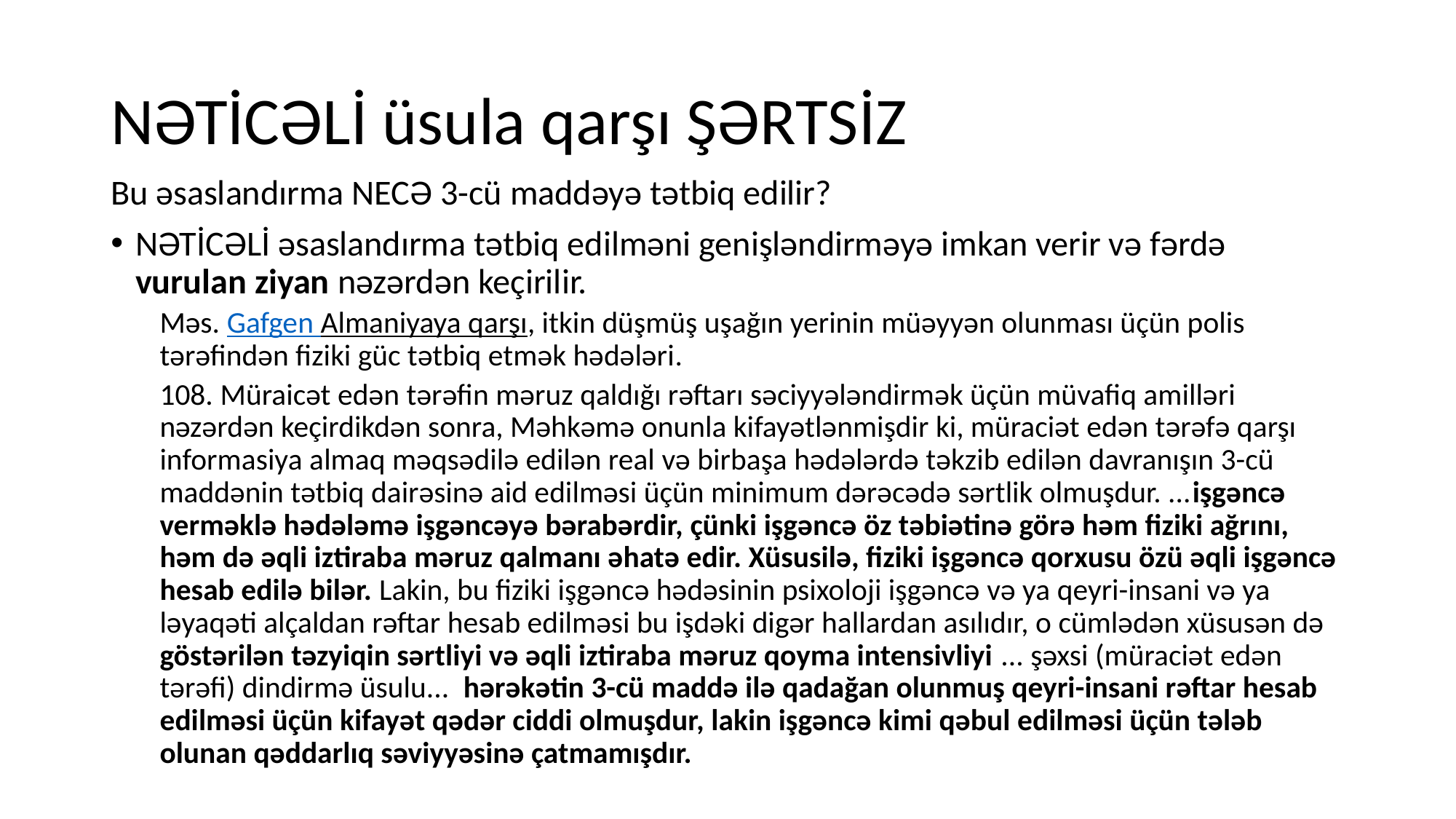

# NƏTİCƏLİ üsula qarşı ŞƏRTSİZ
Bu əsaslandırma NECƏ 3-cü maddəyə tətbiq edilir?
NƏTİCƏLİ əsaslandırma tətbiq edilməni genişləndirməyə imkan verir və fərdə vurulan ziyan nəzərdən keçirilir.
Məs. Gafgen Almaniyaya qarşı, itkin düşmüş uşağın yerinin müəyyən olunması üçün polis tərəfindən fiziki güc tətbiq etmək hədələri.
108. Müraicət edən tərəfin məruz qaldığı rəftarı səciyyələndirmək üçün müvafiq amilləri nəzərdən keçirdikdən sonra, Məhkəmə onunla kifayətlənmişdir ki, müraciət edən tərəfə qarşı informasiya almaq məqsədilə edilən real və birbaşa hədələrdə təkzib edilən davranışın 3-cü maddənin tətbiq dairəsinə aid edilməsi üçün minimum dərəcədə sərtlik olmuşdur. ...işgəncə verməklə hədələmə işgəncəyə bərabərdir, çünki işgəncə öz təbiətinə görə həm fiziki ağrını, həm də əqli iztiraba məruz qalmanı əhatə edir. Xüsusilə, fiziki işgəncə qorxusu özü əqli işgəncə hesab edilə bilər. Lakin, bu fiziki işgəncə hədəsinin psixoloji işgəncə və ya qeyri-insani və ya ləyaqəti alçaldan rəftar hesab edilməsi bu işdəki digər hallardan asılıdır, o cümlədən xüsusən də göstərilən təzyiqin sərtliyi və əqli iztiraba məruz qoyma intensivliyi ... şəxsi (müraciət edən tərəfi) dindirmə üsulu...  hərəkətin 3-cü maddə ilə qadağan olunmuş qeyri-insani rəftar hesab edilməsi üçün kifayət qədər ciddi olmuşdur, lakin işgəncə kimi qəbul edilməsi üçün tələb olunan qəddarlıq səviyyəsinə çatmamışdır.